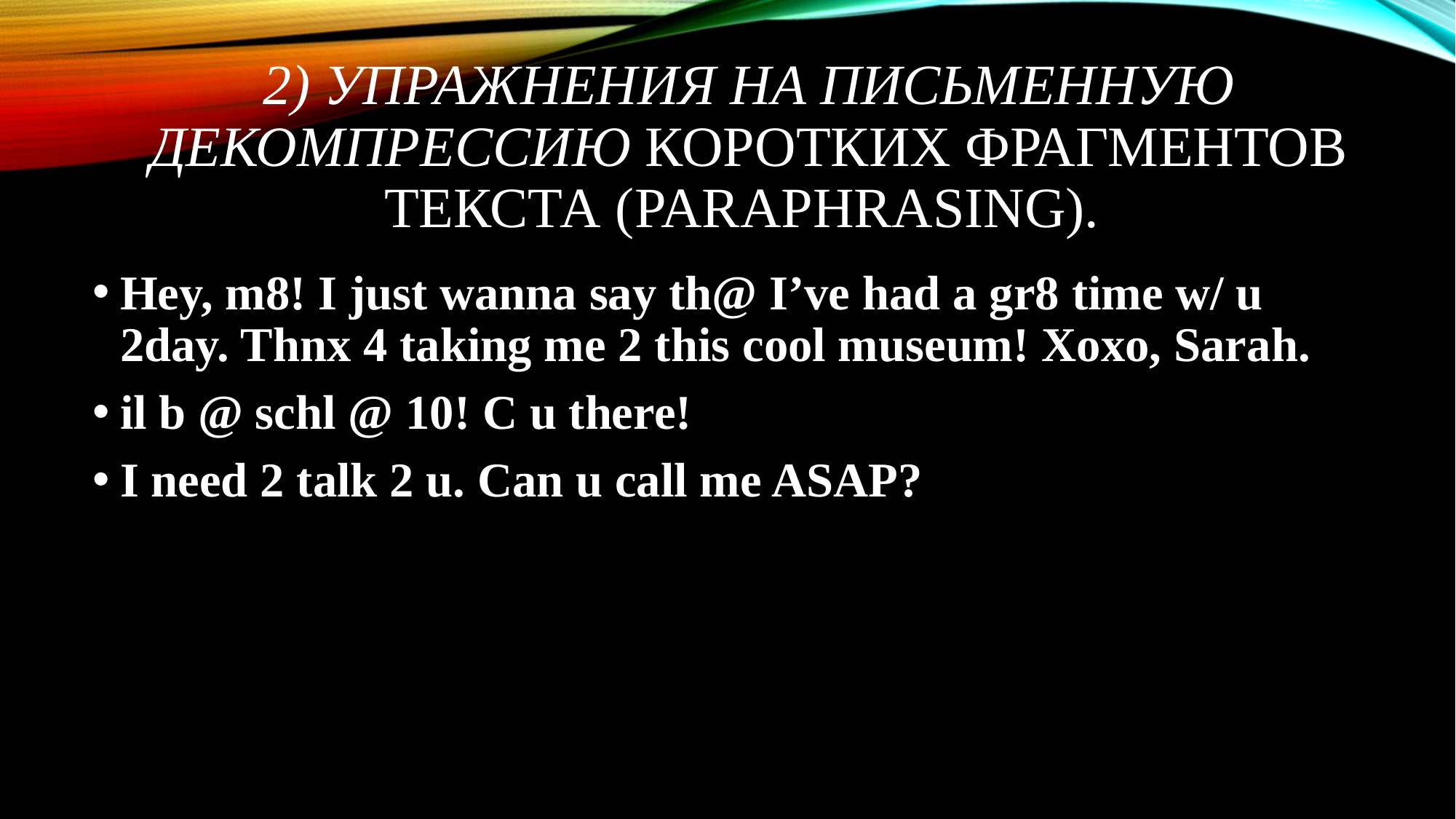

# 2) Упражнения на письменную декомпрессию коротких фрагментов текста (paraphrasing).
Hey, m8! I just wanna say th@ I’ve had a gr8 time w/ u 2day. Thnx 4 taking me 2 this cool museum! Xoxo, Sarah.
il b @ schl @ 10! C u there!
I need 2 talk 2 u. Can u call me ASAP?